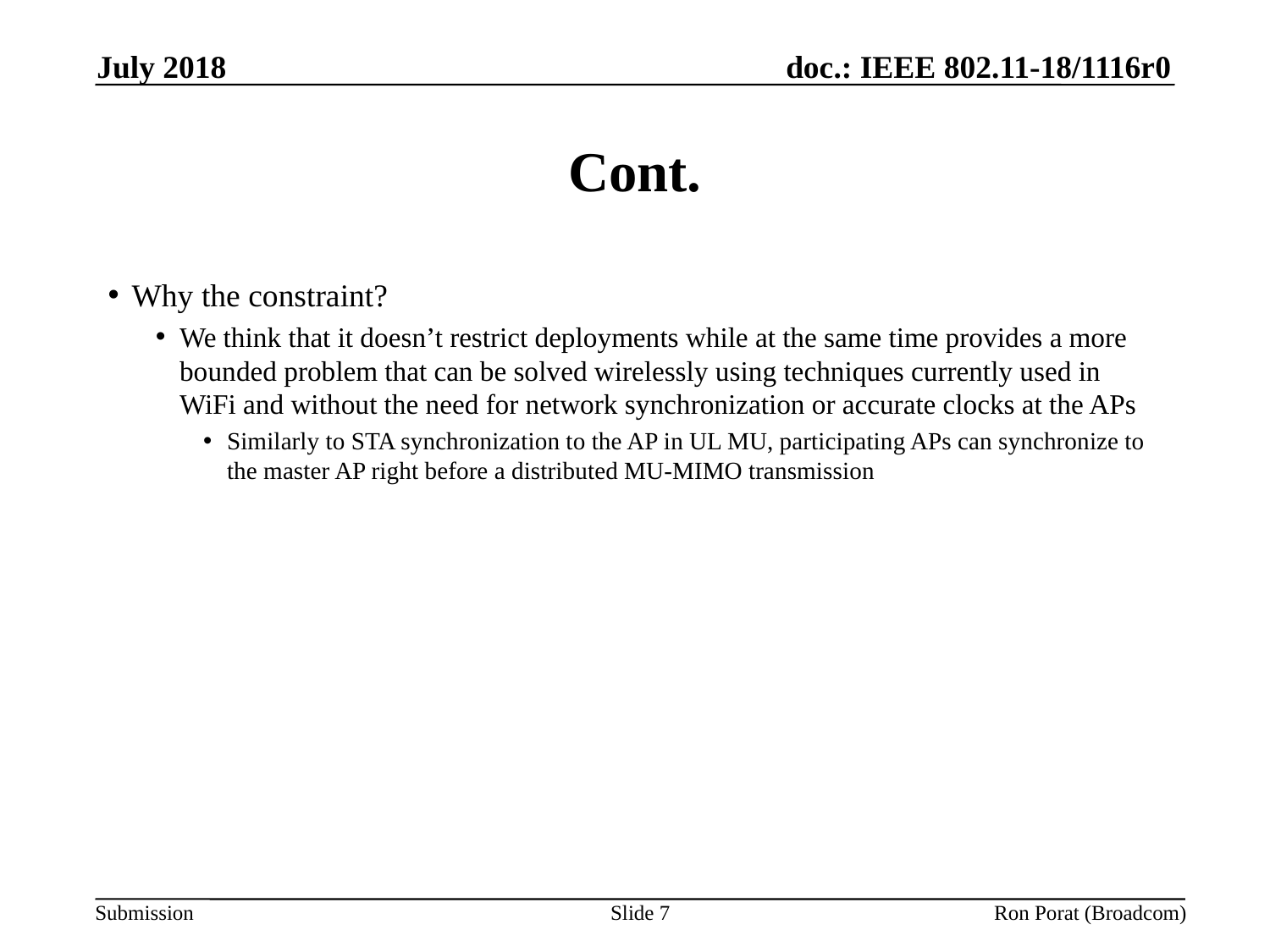

July 2018
# Cont.

Why the constraint?
We think that it doesn’t restrict deployments while at the same time provides a more bounded problem that can be solved wirelessly using techniques currently used in WiFi and without the need for network synchronization or accurate clocks at the APs
Similarly to STA synchronization to the AP in UL MU, participating APs can synchronize to the master AP right before a distributed MU-MIMO transmission

Slide 7
Ron Porat (Broadcom)